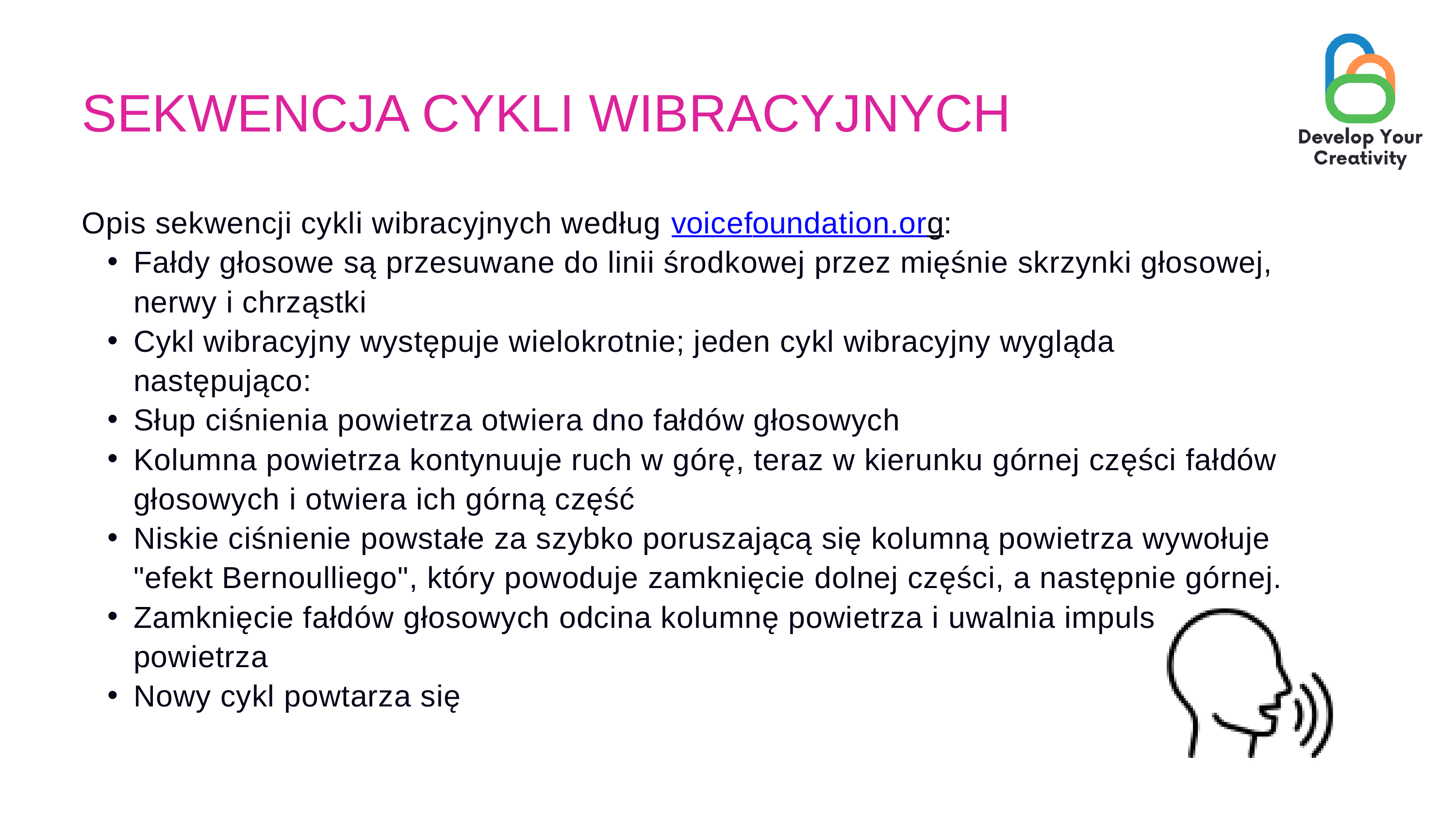

SEKWENCJA CYKLI WIBRACYJNYCH
Opis sekwencji cykli wibracyjnych według voicefoundation.org:
Fałdy głosowe są przesuwane do linii środkowej przez mięśnie skrzynki głosowej, nerwy i chrząstki
Cykl wibracyjny występuje wielokrotnie; jeden cykl wibracyjny wygląda następująco:
Słup ciśnienia powietrza otwiera dno fałdów głosowych
Kolumna powietrza kontynuuje ruch w górę, teraz w kierunku górnej części fałdów głosowych i otwiera ich górną część
Niskie ciśnienie powstałe za szybko poruszającą się kolumną powietrza wywołuje "efekt Bernoulliego", który powoduje zamknięcie dolnej części, a następnie górnej.
Zamknięcie fałdów głosowych odcina kolumnę powietrza i uwalnia impuls powietrza
Nowy cykl powtarza się